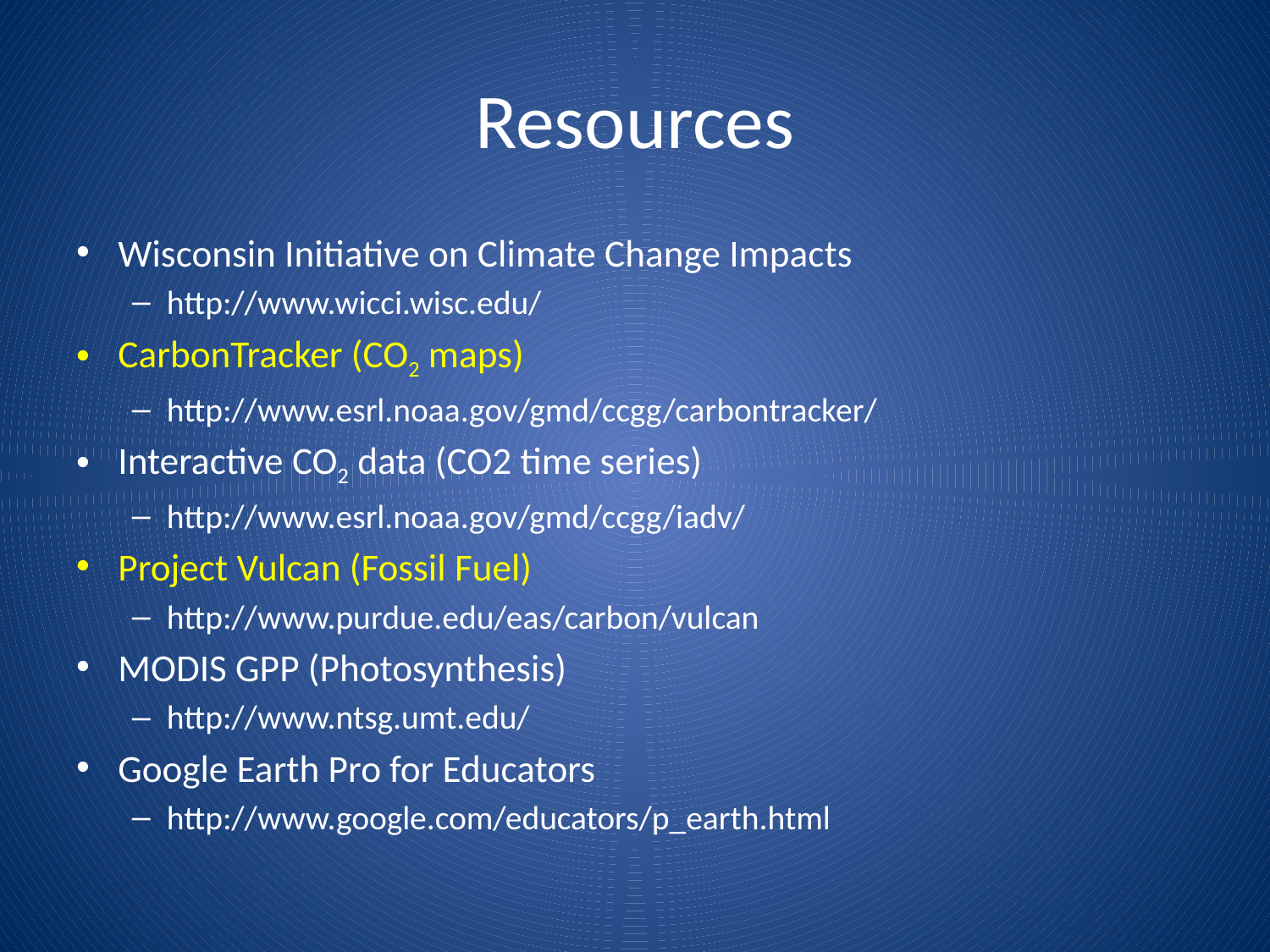

# Resources
Wisconsin Initiative on Climate Change Impacts
http://www.wicci.wisc.edu/
CarbonTracker (CO2 maps)
http://www.esrl.noaa.gov/gmd/ccgg/carbontracker/
Interactive CO2 data (CO2 time series)
http://www.esrl.noaa.gov/gmd/ccgg/iadv/
Project Vulcan (Fossil Fuel)
http://www.purdue.edu/eas/carbon/vulcan
MODIS GPP (Photosynthesis)
http://www.ntsg.umt.edu/
Google Earth Pro for Educators
http://www.google.com/educators/p_earth.html